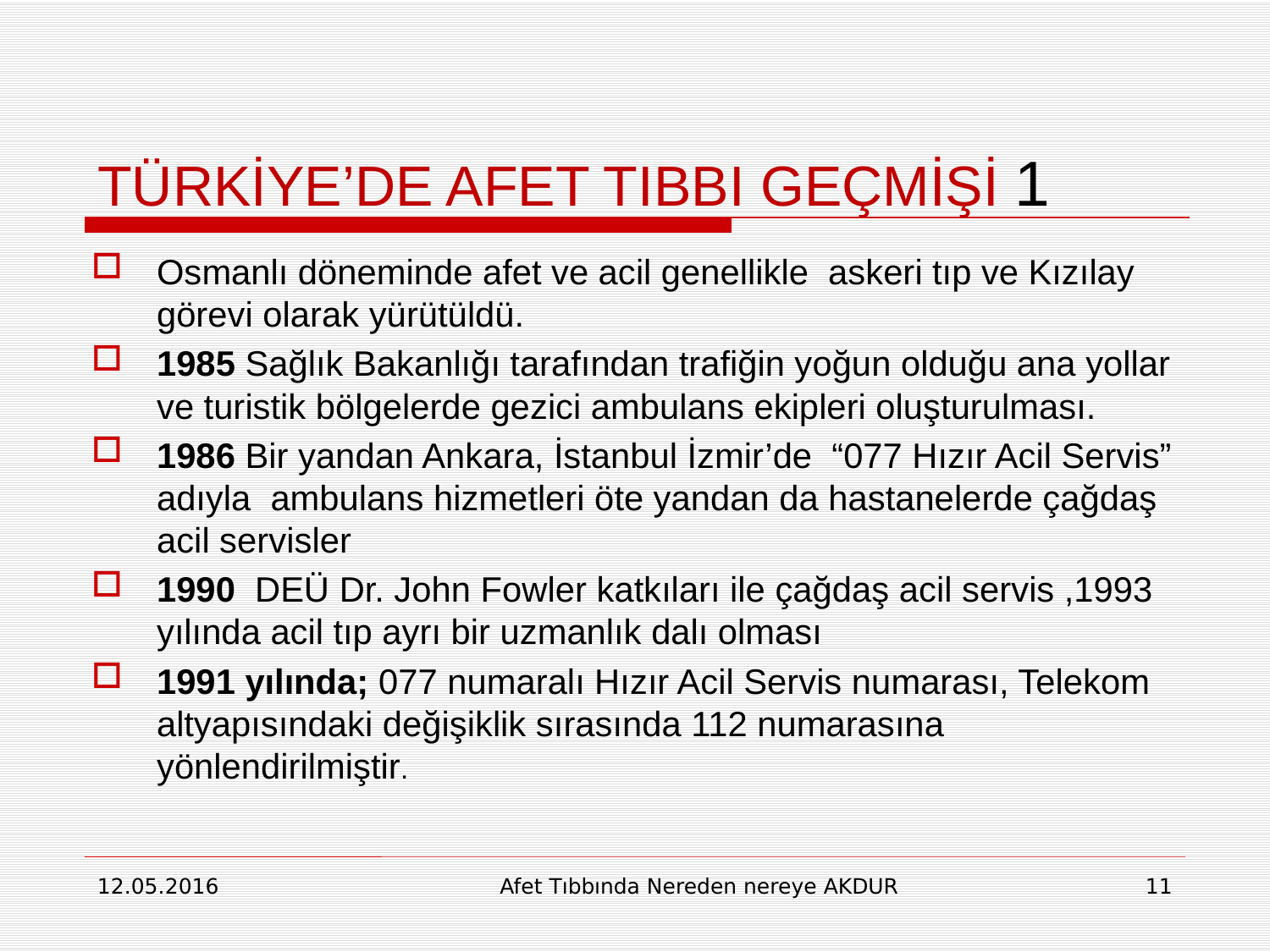

# TÜRKİYE’DE AFET TIBBI GEÇMİŞİ 1
Osmanlı döneminde afet ve acil genellikle  askeri tıp ve Kızılay görevi olarak yürütüldü.
1985 Sağlık Bakanlığı tarafından trafiğin yoğun olduğu ana yollar ve turistik bölgelerde gezici ambulans ekipleri oluşturulması.
1986 Bir yandan Ankara, İstanbul İzmir’de  “077 Hızır Acil Servis” adıyla  ambulans hizmetleri öte yandan da hastanelerde çağdaş acil servisler
1990  DEÜ Dr. John Fowler katkıları ile çağdaş acil servis ,1993 yılında acil tıp ayrı bir uzmanlık dalı olması
1991 yılında; 077 numaralı Hızır Acil Servis numarası, Telekom altyapısındaki değişiklik sırasında 112 numarasına yönlendirilmiştir.

12.05.2016
Afet Tıbbında Nereden nereye AKDUR
11